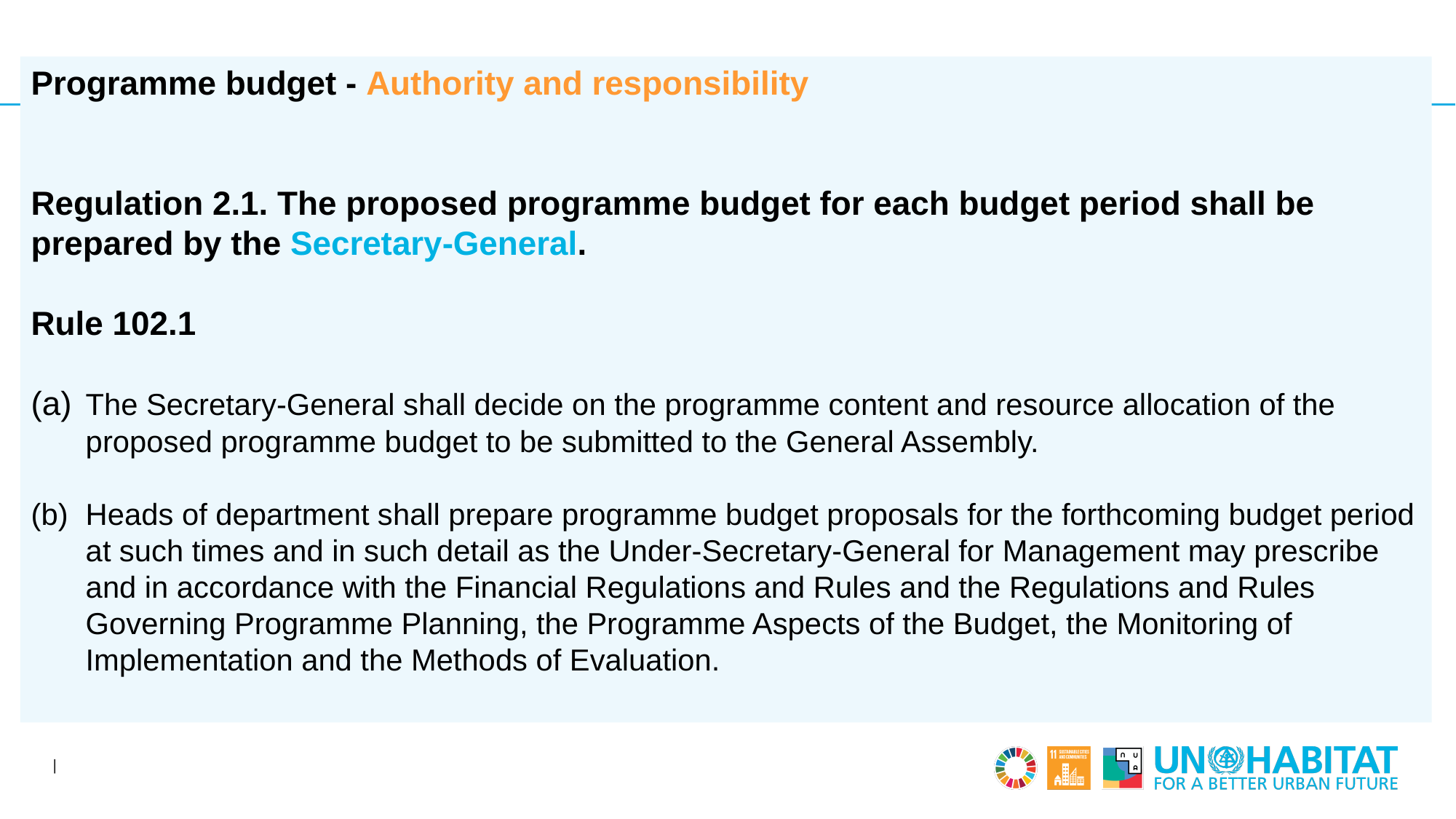

Programme budget - Authority and responsibility

Regulation 2.1. The proposed programme budget for each budget period shall be prepared by the Secretary-General.

Rule 102.1

(a)	The Secretary-General shall decide on the programme content and resource allocation of the proposed programme budget to be submitted to the General Assembly.
(b)	Heads of department shall prepare programme budget proposals for the forthcoming budget period at such times and in such detail as the Under-Secretary-General for Management may prescribe and in accordance with the Financial Regulations and Rules and the Regulations and Rules Governing Programme Planning, the Programme Aspects of the Budget, the Monitoring of Implementation and the Methods of Evaluation.

|